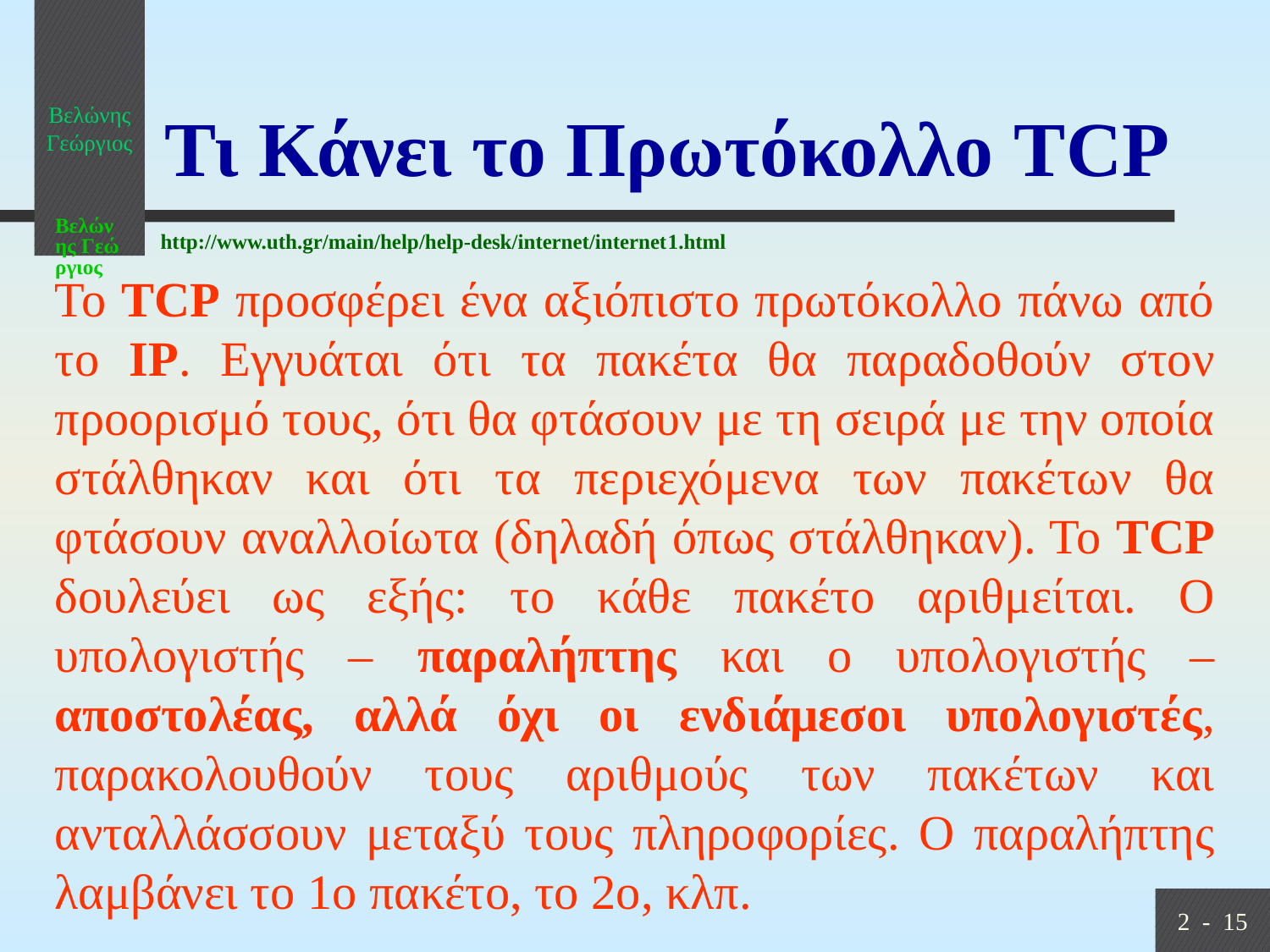

Βελώνης Γεώργιος
# Τι Κάνει το Πρωτόκολλο TCP
http://www.uth.gr/main/help/help-desk/internet/internet1.html
Το TCP προσφέρει ένα αξιόπιστο πρωτόκολλο πάνω από το IP. Εγγυάται ότι τα πακέτα θα παραδοθούν στον προορισμό τους, ότι θα φτάσουν με τη σειρά με την οποία στάλθηκαν και ότι τα περιεχόμενα των πακέτων θα φτάσουν αναλλοίωτα (δηλαδή όπως στάλθηκαν). Το TCP δουλεύει ως εξής: το κάθε πακέτο αριθμείται. Ο υπολογιστής – παραλήπτης και ο υπολογιστής – αποστολέας, αλλά όχι οι ενδιάμεσοι υπολογιστές, παρακολουθούν τους αριθμούς των πακέτων και ανταλλάσσουν μεταξύ τους πληροφορίες. Ο παραλήπτης λαμβάνει το 1ο πακέτο, το 2ο, κλπ.
2  -  15